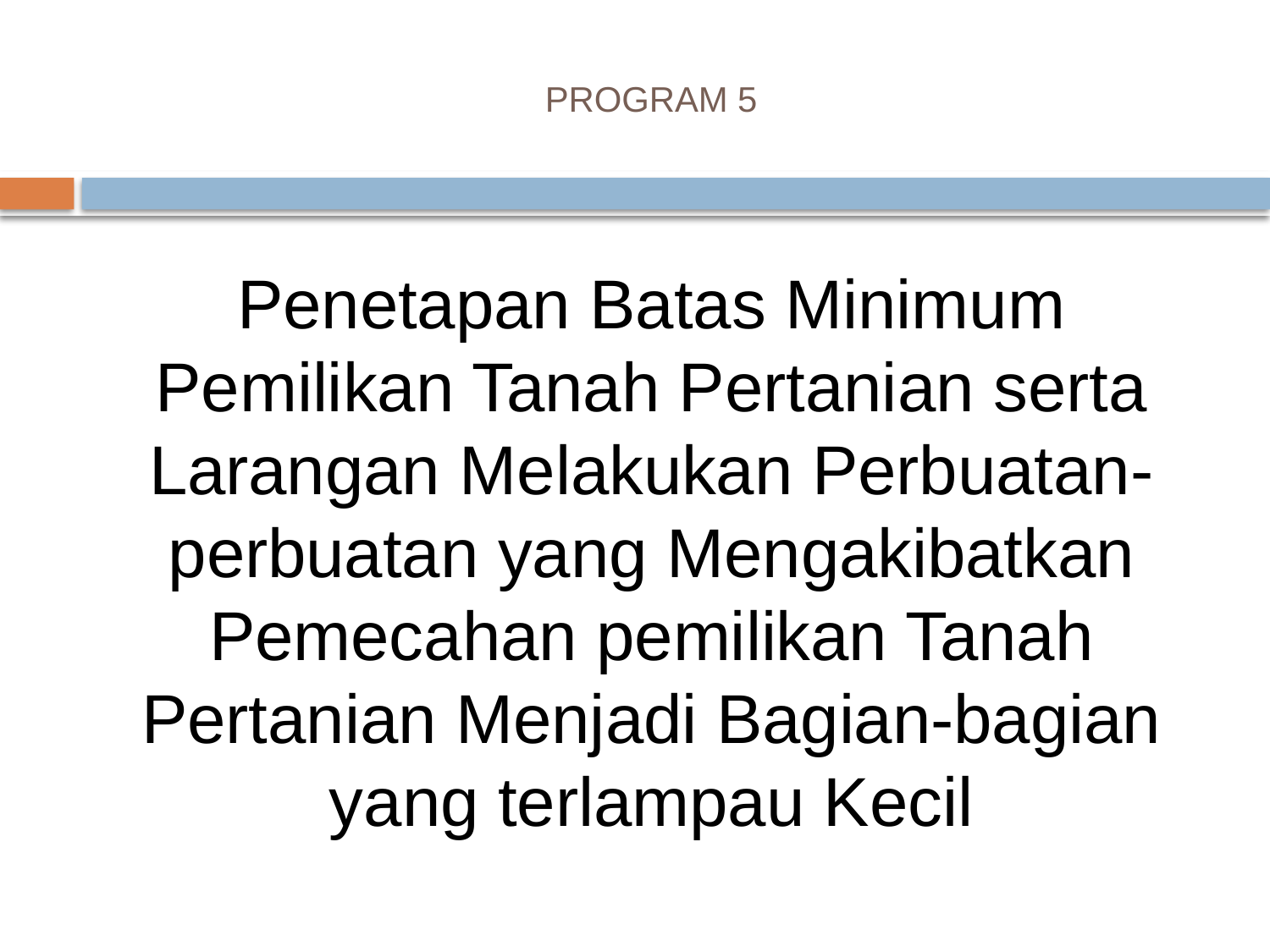

# PROGRAM 5
Penetapan Batas Minimum Pemilikan Tanah Pertanian serta Larangan Melakukan Perbuatan-perbuatan yang Mengakibatkan Pemecahan pemilikan Tanah Pertanian Menjadi Bagian-bagian yang terlampau Kecil